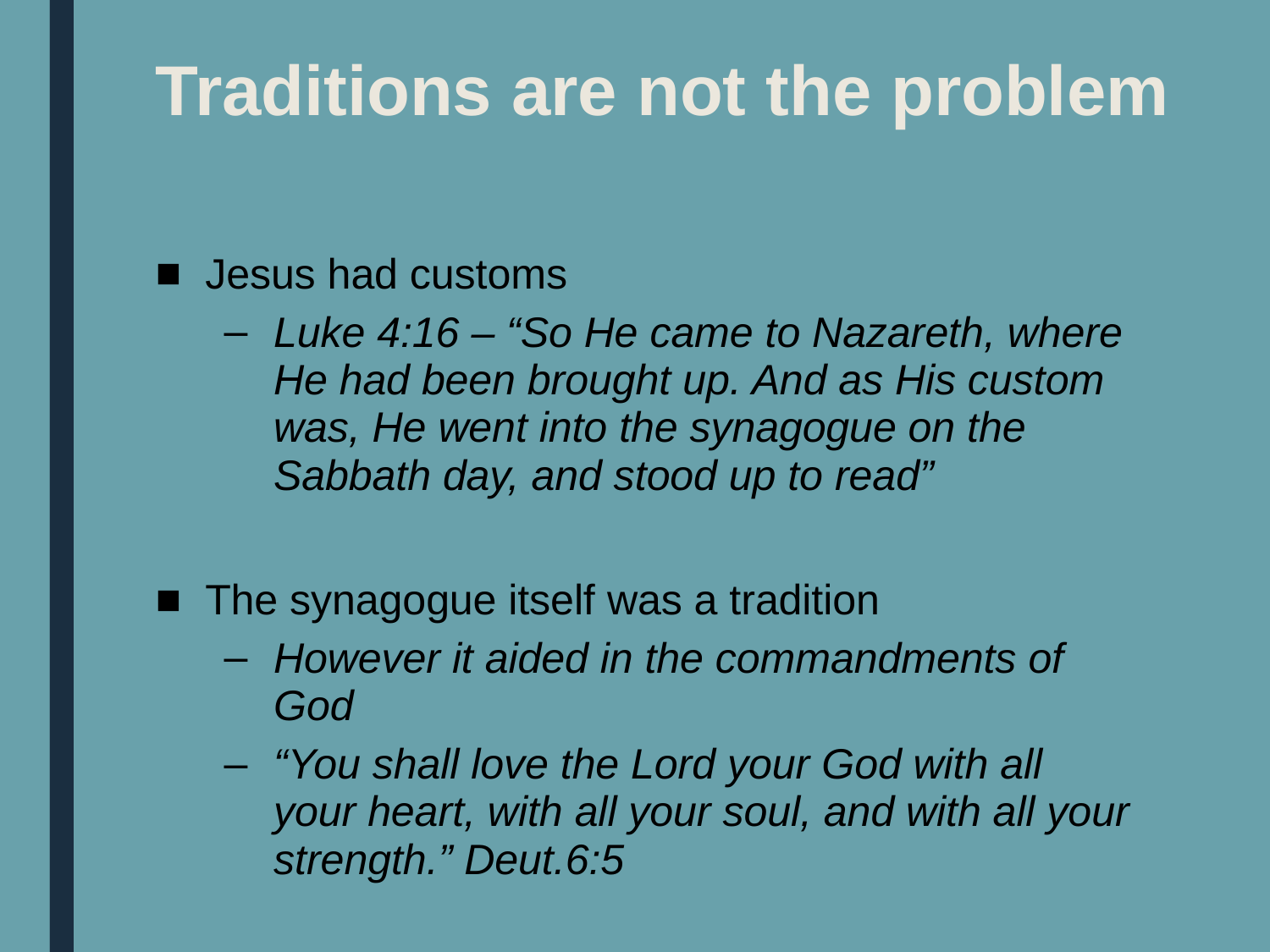

# Traditions are not the problem
Jesus had customs
Luke 4:16 – “So He came to Nazareth, where He had been brought up. And as His custom was, He went into the synagogue on the Sabbath day, and stood up to read”

The synagogue itself was a tradition
However it aided in the commandments of God
“You shall love the Lord your God with all your heart, with all your soul, and with all your strength.” Deut.6:5